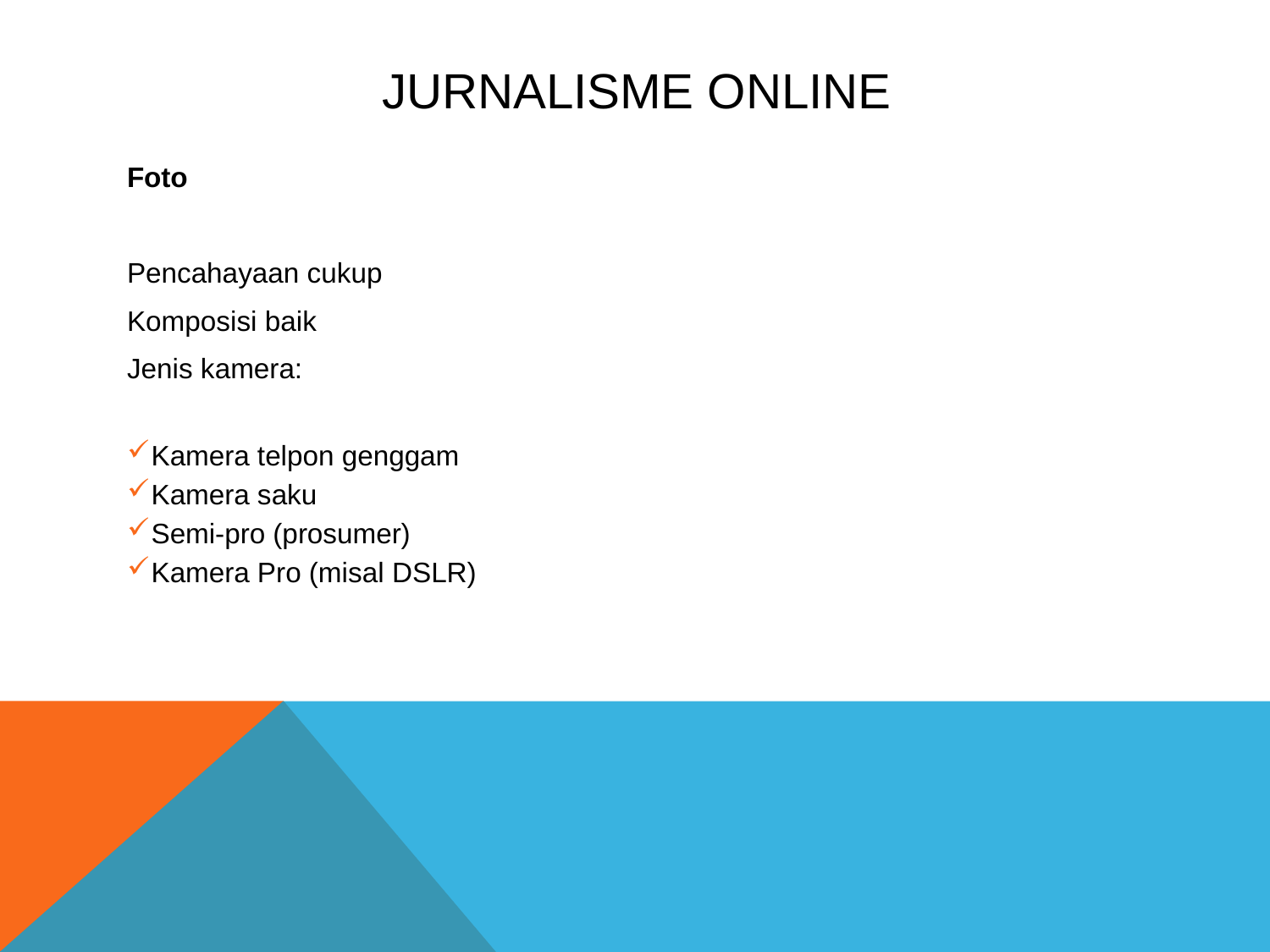

# Jurnalisme Online
Foto

Pencahayaan cukup
Komposisi baik
Jenis kamera:

Kamera telpon genggam
Kamera saku
Semi-pro (prosumer)
Kamera Pro (misal DSLR)